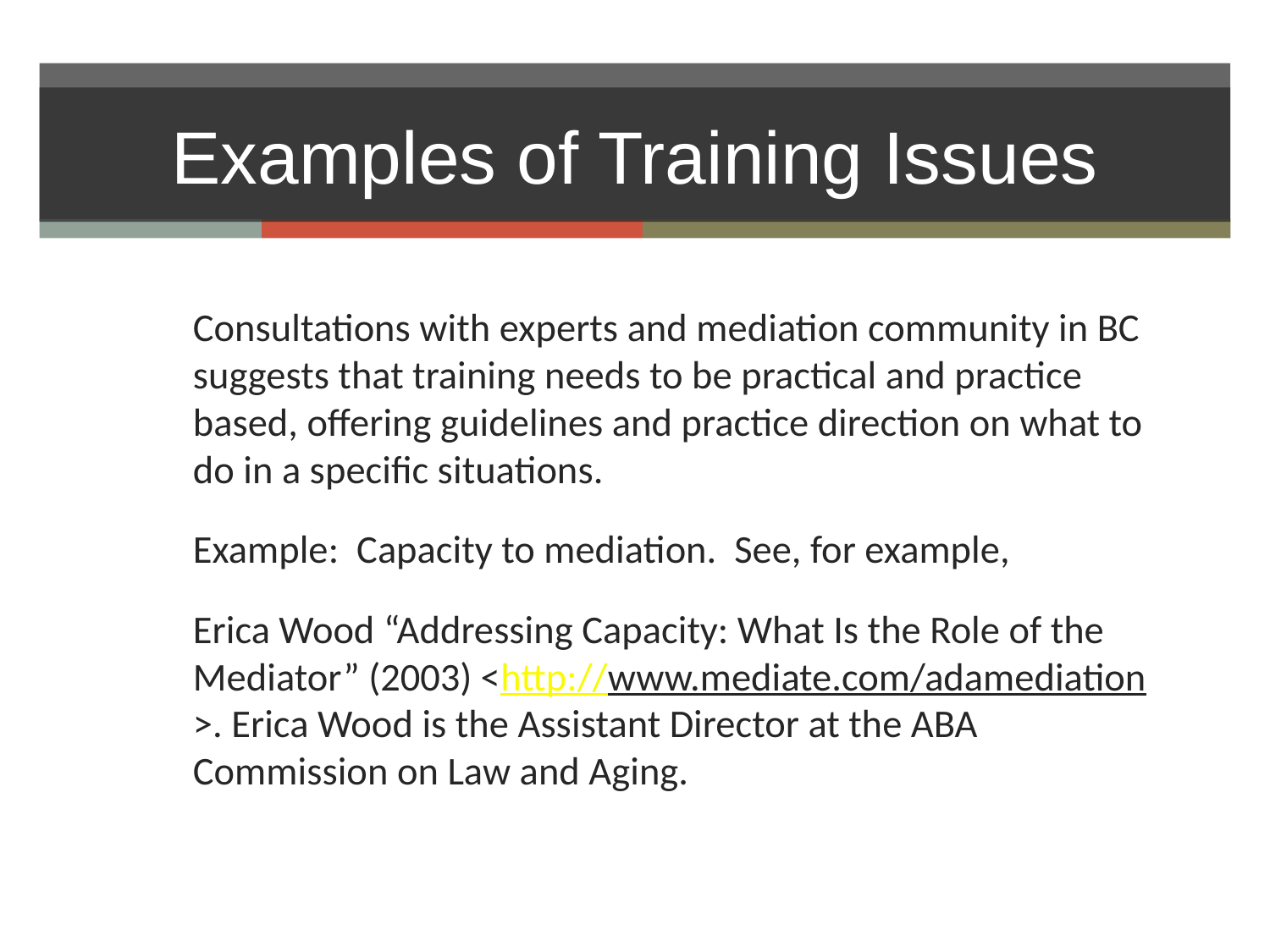

# Examples of Training Issues
Consultations with experts and mediation community in BC suggests that training needs to be practical and practice based, offering guidelines and practice direction on what to do in a specific situations.
Example:  Capacity to mediation.  See, for example,
Erica Wood “Addressing Capacity: What Is the Role of the Mediator” (2003) <http://www.mediate.com/adamediation>. Erica Wood is the Assistant Director at the ABA Commission on Law and Aging.